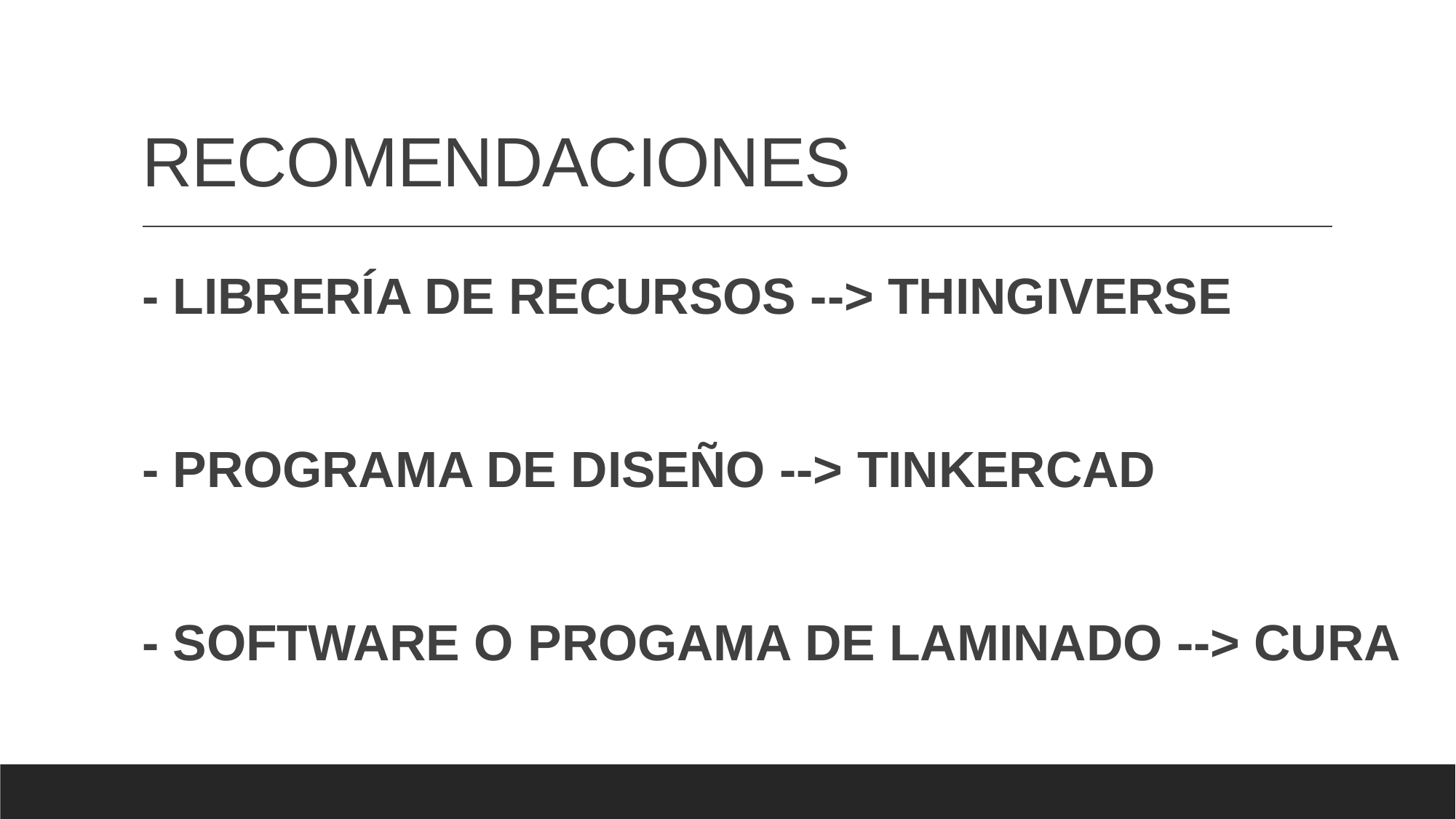

# RECOMENDACIONES
- LIBRERÍA DE RECURSOS --> THINGIVERSE

- PROGRAMA DE DISEÑO --> TINKERCAD

- SOFTWARE O PROGAMA DE LAMINADO --> CURA